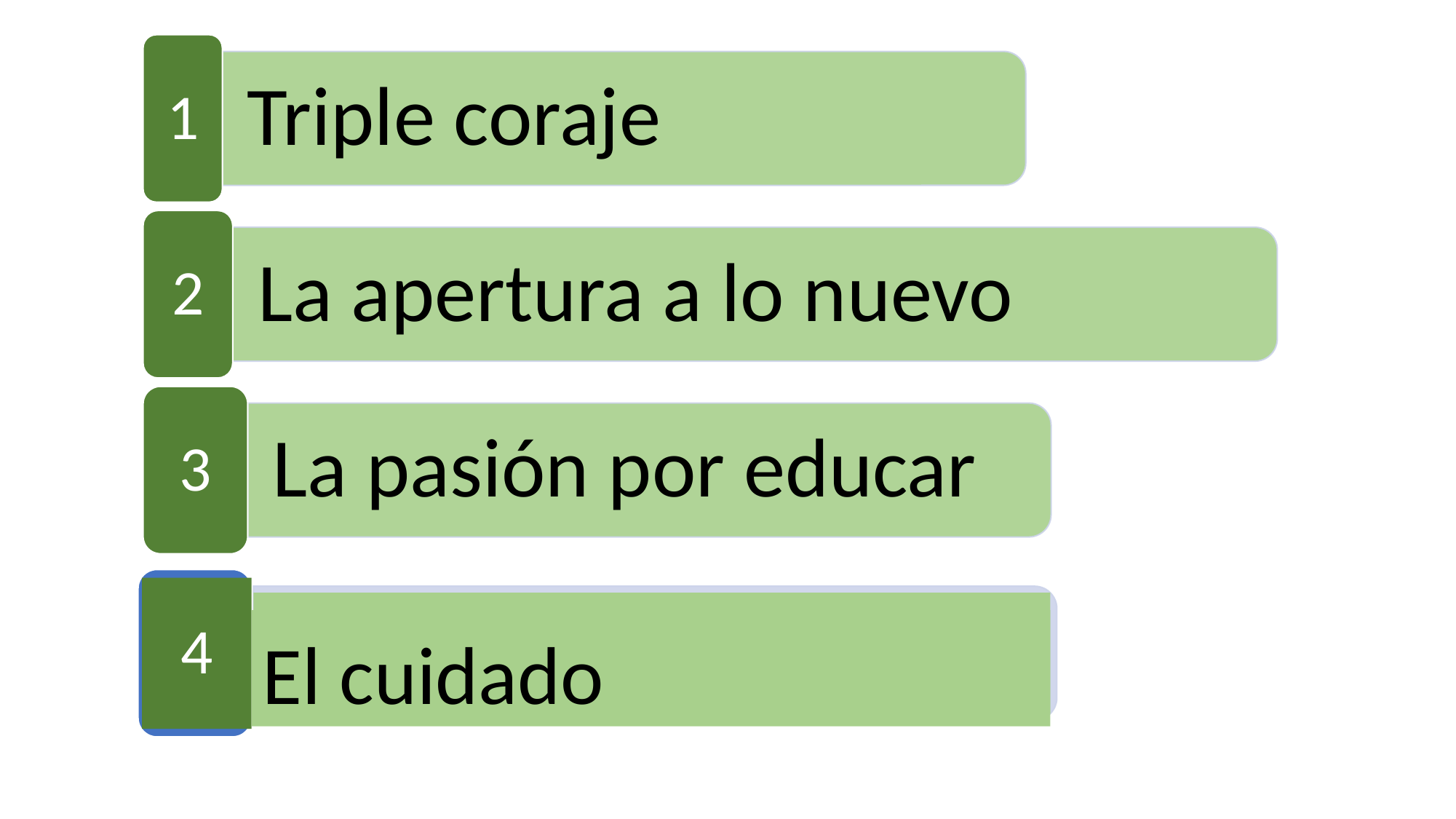

1
Triple coraje

2
La apertura a lo nuevo

3
La pasión por educar

4

El cuidado